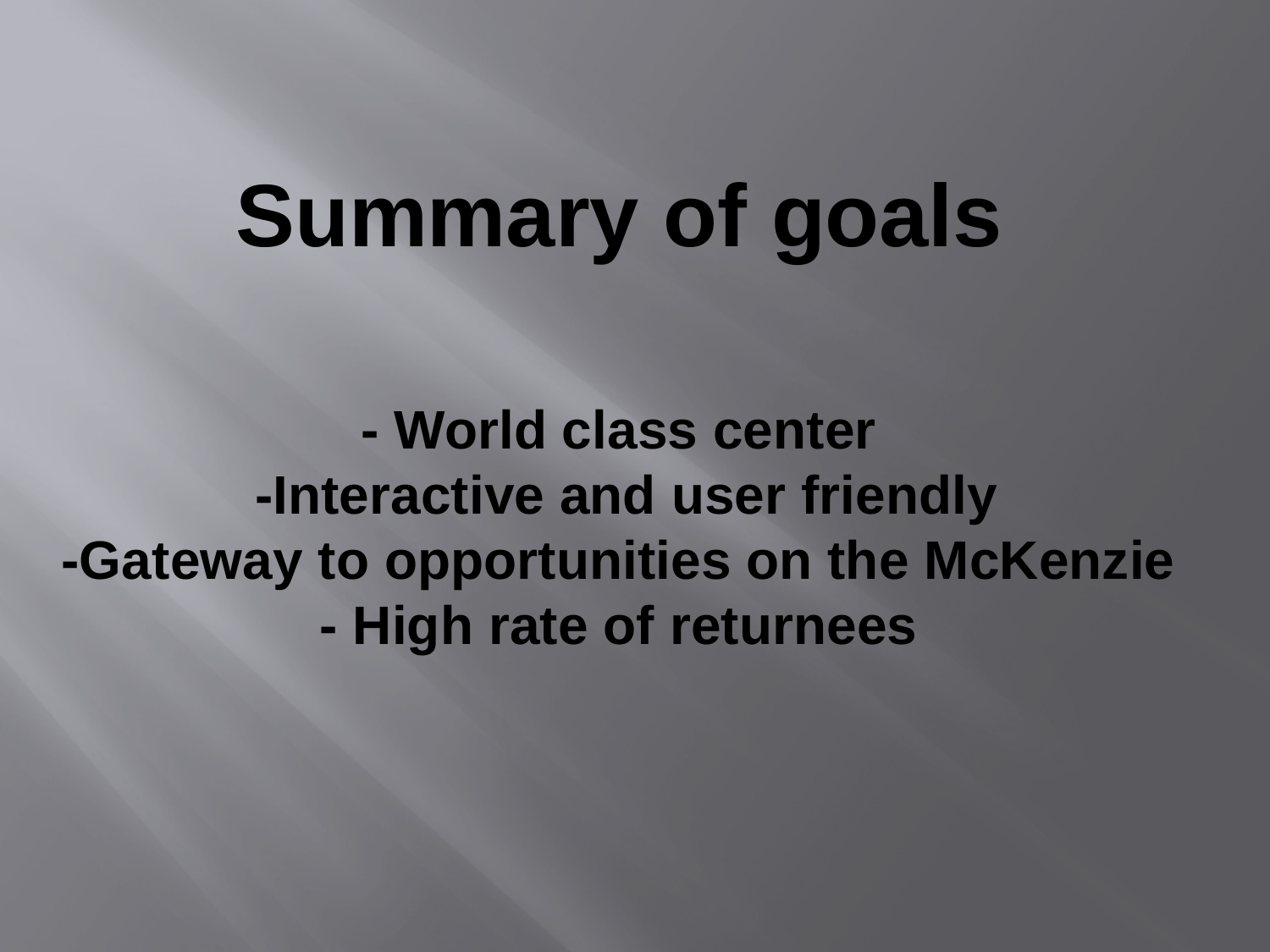

# Summary of goals - World class center -Interactive and user friendly -Gateway to opportunities on the McKenzie - High rate of returnees